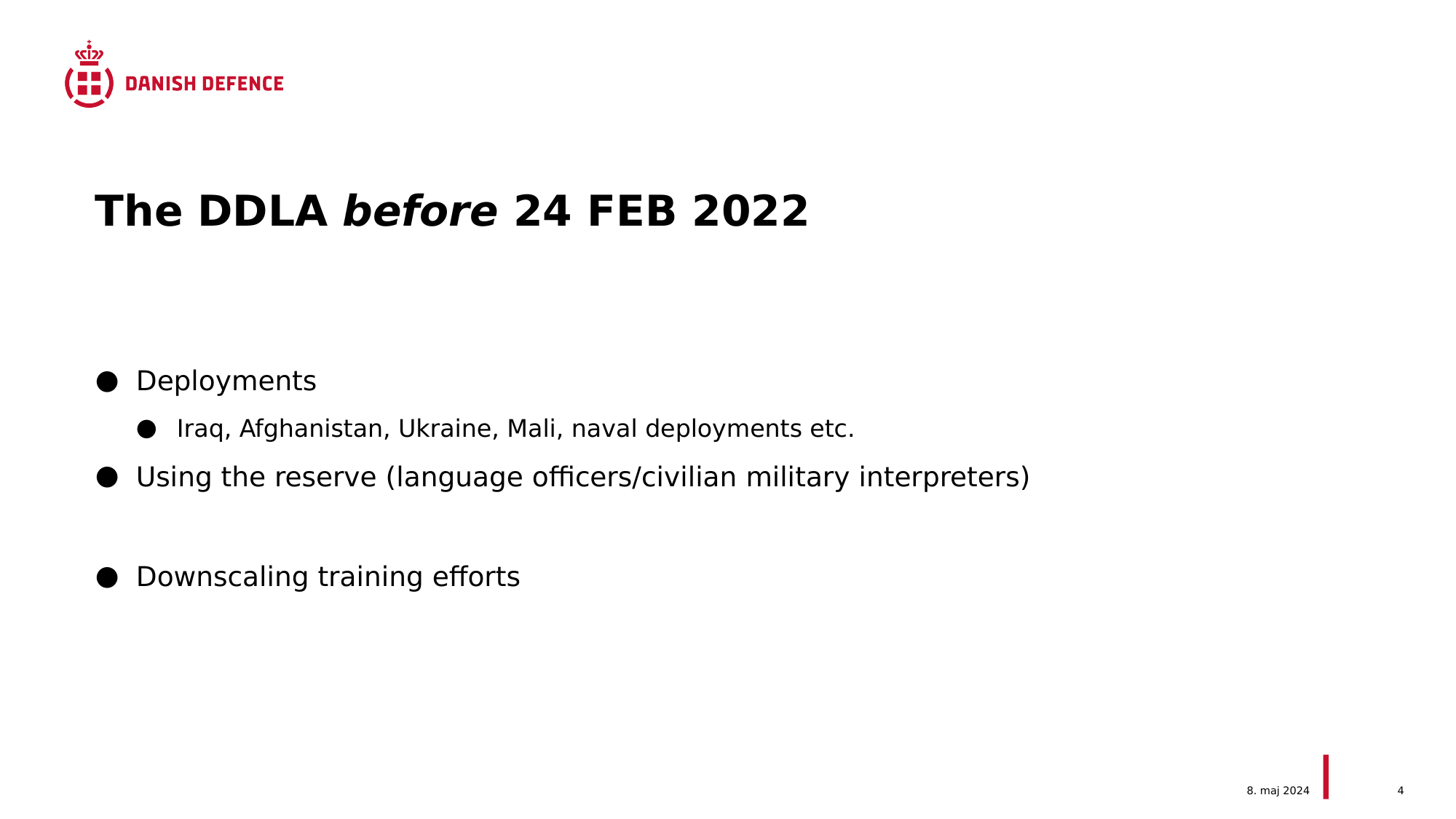

# The DDLA before 24 FEB 2022
Deployments
Iraq, Afghanistan, Ukraine, Mali, naval deployments etc.
Using the reserve (language officers/civilian military interpreters)

Downscaling training efforts

4

8. maj 2024